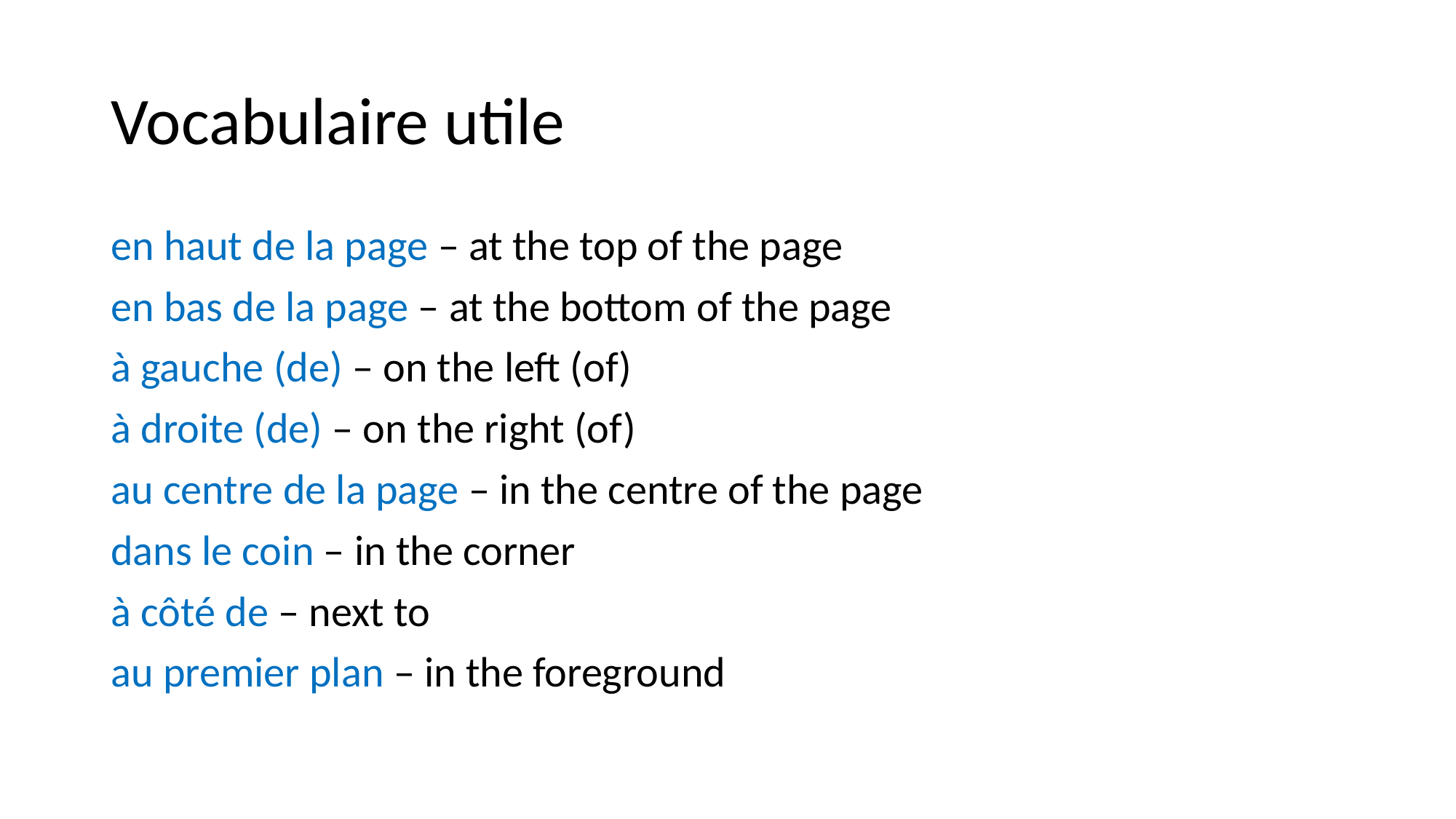

# Vocabulaire utile
en haut de la page – at the top of the page
en bas de la page – at the bottom of the page
à gauche (de) – on the left (of)
à droite (de) – on the right (of)
au centre de la page – in the centre of the page
dans le coin – in the corner
à côté de – next to
au premier plan – in the foreground